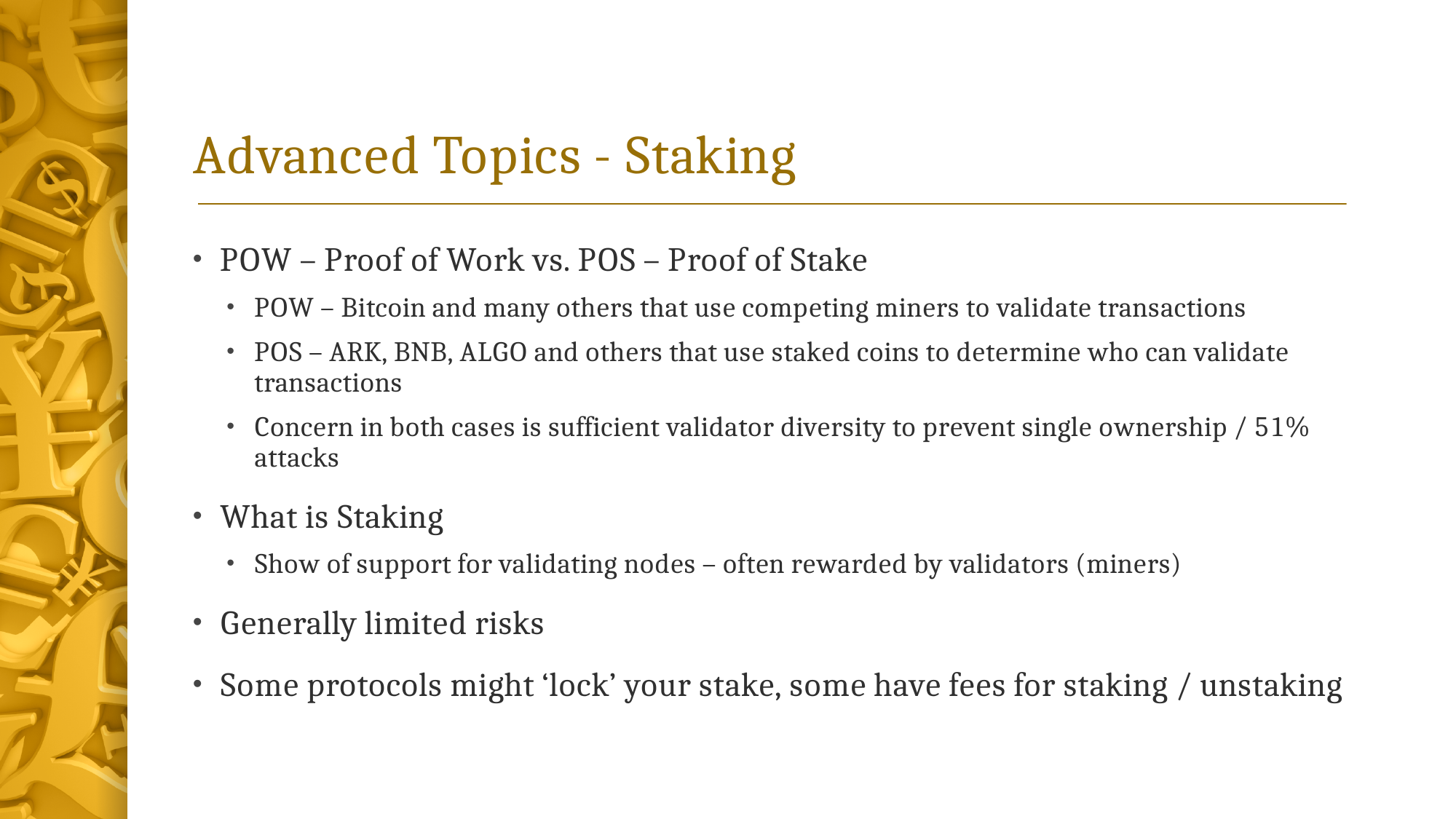

# Advanced Topics - Staking
POW – Proof of Work vs. POS – Proof of Stake
POW – Bitcoin and many others that use competing miners to validate transactions
POS – ARK, BNB, ALGO and others that use staked coins to determine who can validate transactions
Concern in both cases is sufficient validator diversity to prevent single ownership / 51% attacks
What is Staking
Show of support for validating nodes – often rewarded by validators (miners)
Generally limited risks
Some protocols might ‘lock’ your stake, some have fees for staking / unstaking